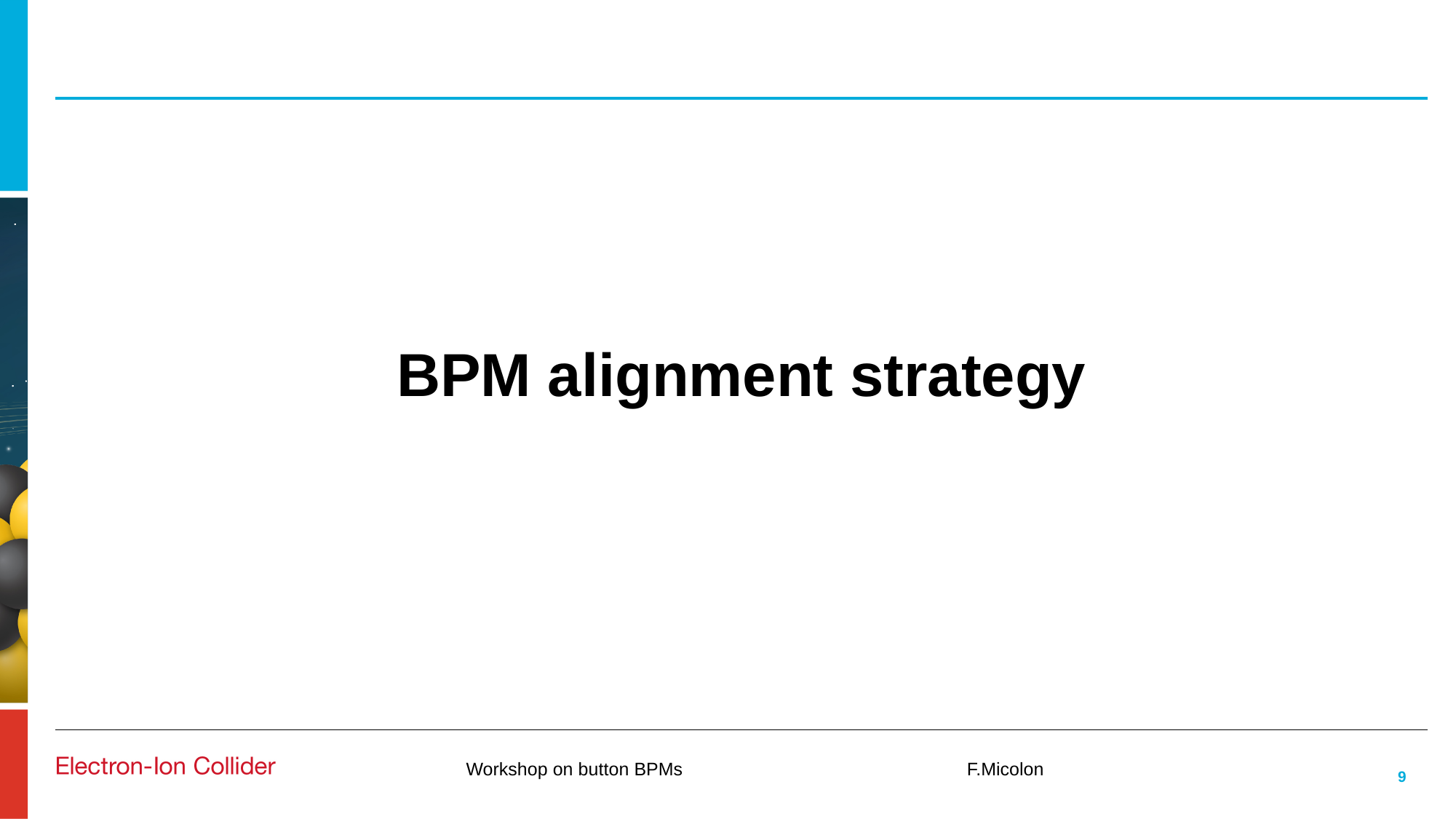

# BPM alignment strategy
Workshop on button BPMs

F.Micolon
9